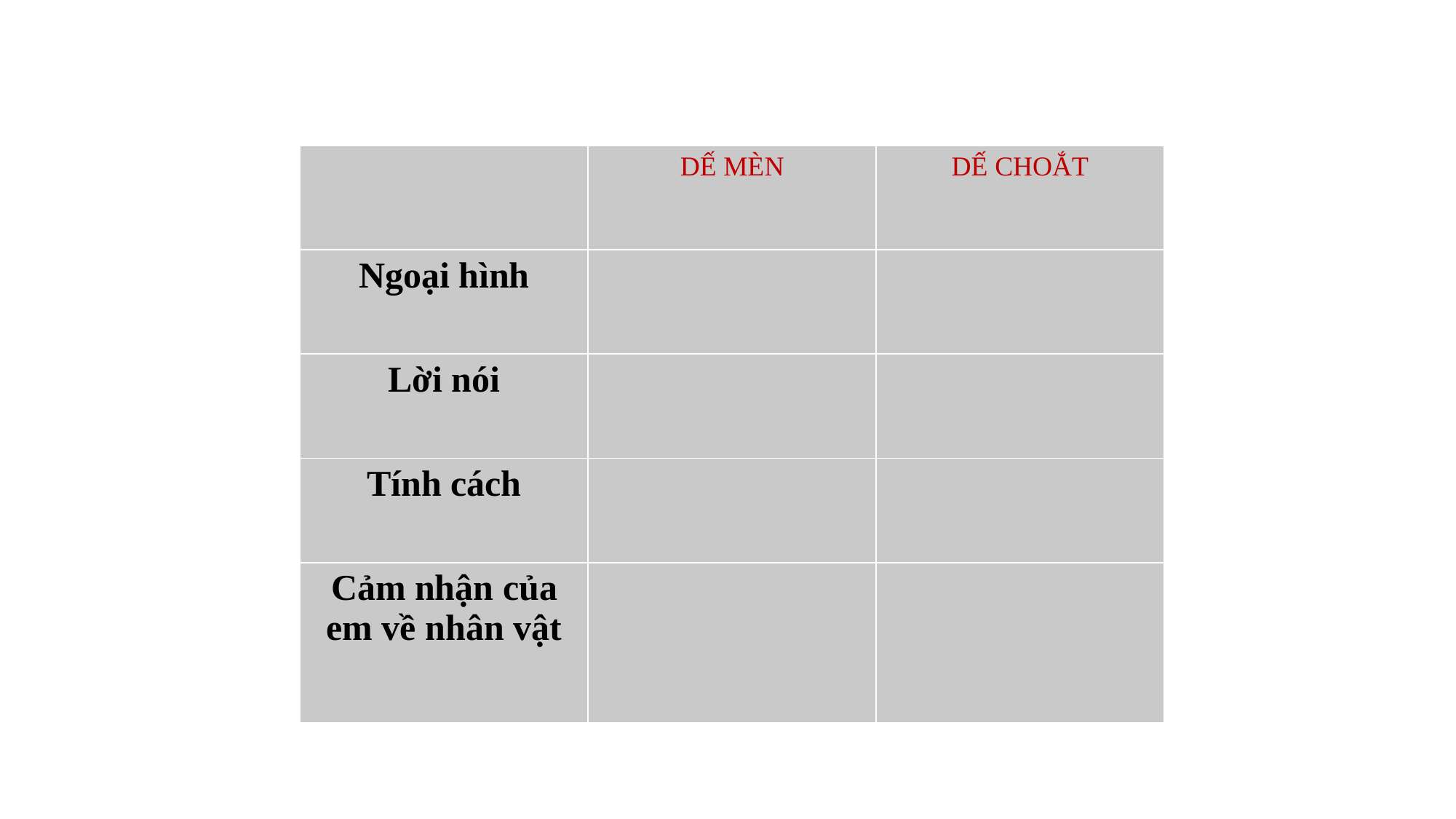

|  | DẾ MÈN | DẾ CHOẮT |
| --- | --- | --- |
| Ngoại hình |  |  |
| Lời nói |  |  |
| Tính cách |  |  |
| Cảm nhận của em về nhân vật |  |  |